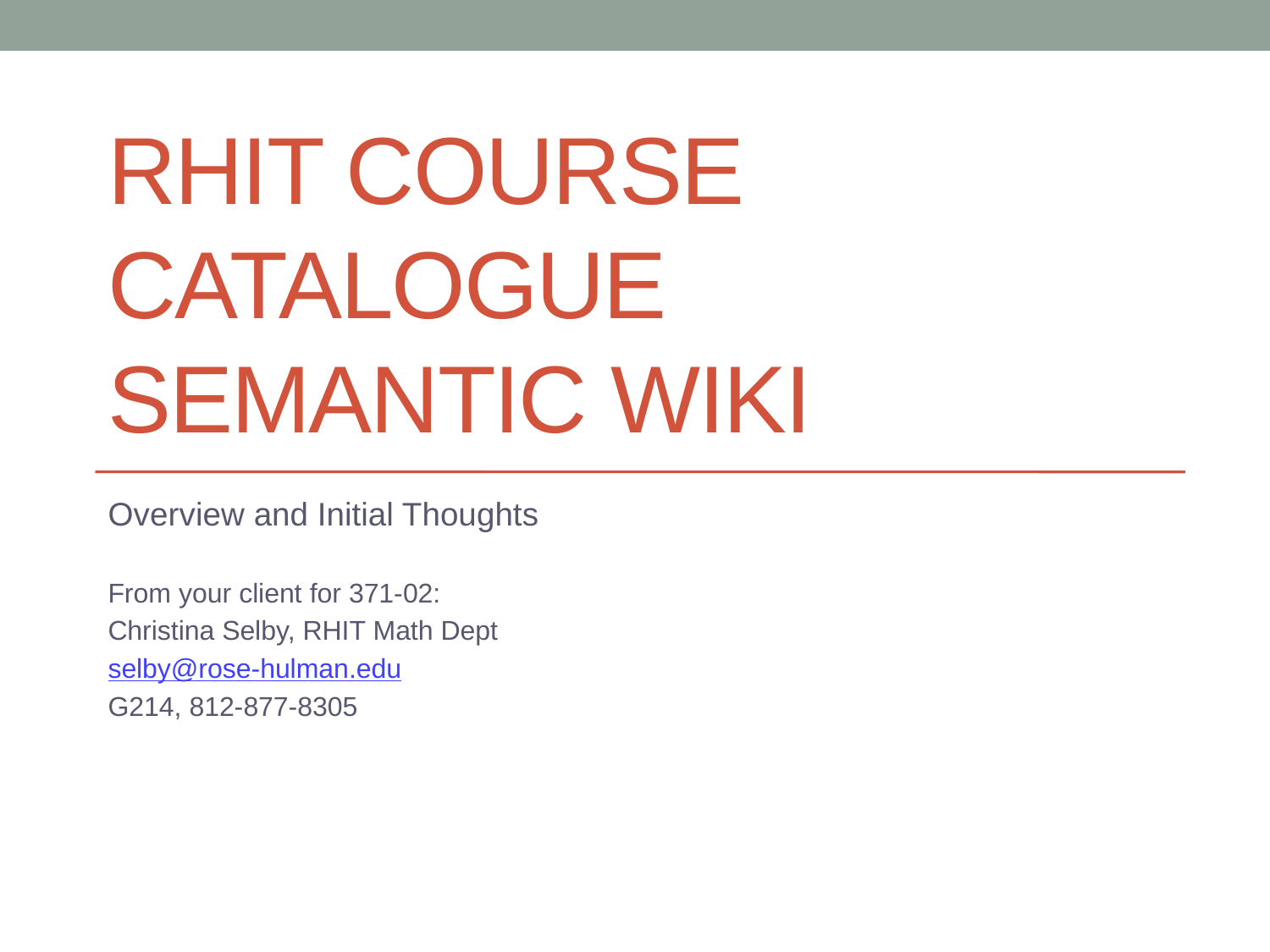

# RHIT Course Catalogue Semantic Wiki
Overview and Initial Thoughts

From your client for 371-02:
Christina Selby, RHIT Math Dept
selby@rose-hulman.edu
G214, 812-877-8305